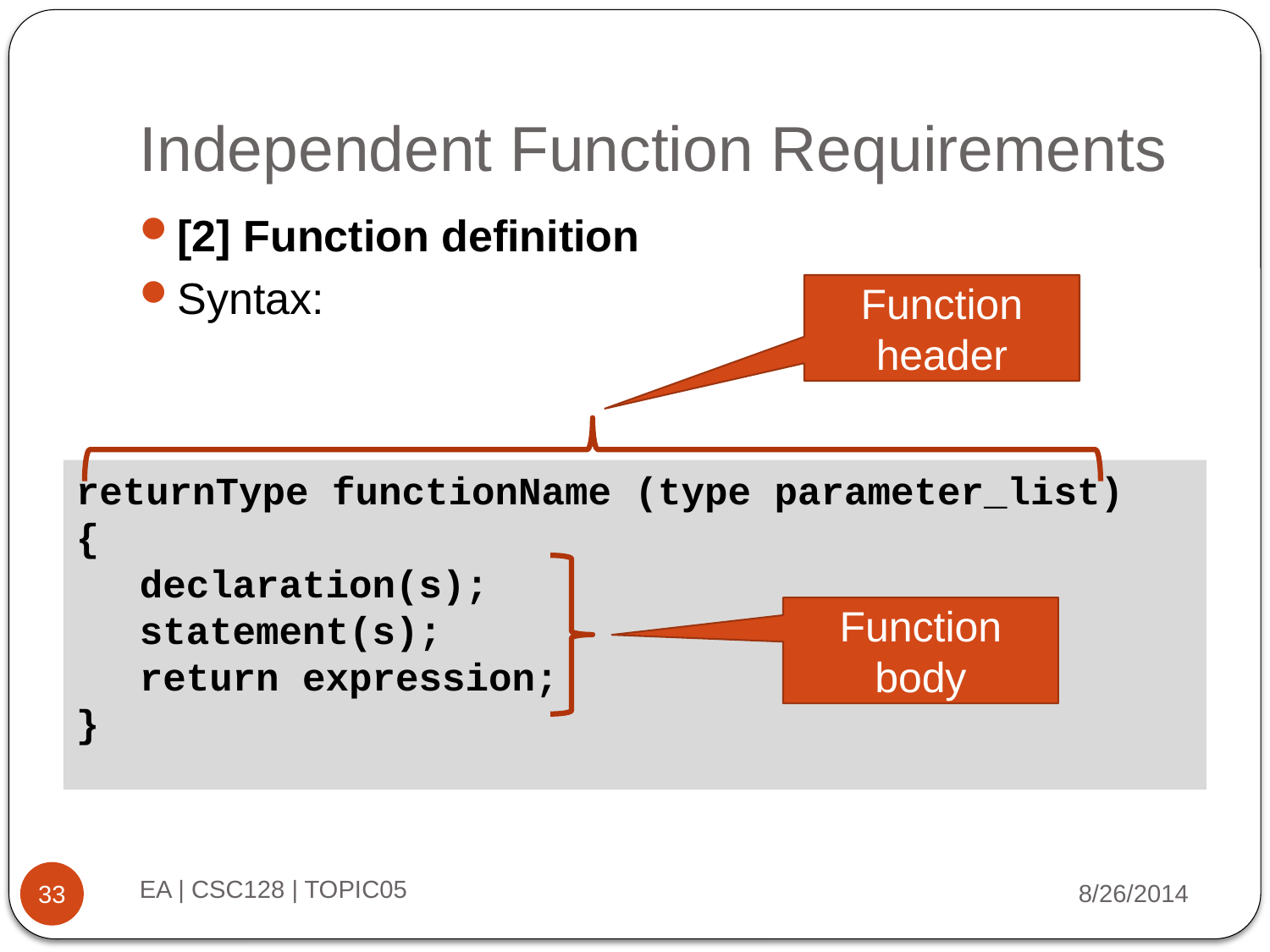

# Independent Function Requirements
[2] Function definition
Syntax:
Function header
returnType functionName (type parameter_list)
{
declaration(s);
statement(s);
return expression;
}

Function body
EA | CSC128 | TOPIC05
8/26/2014
33